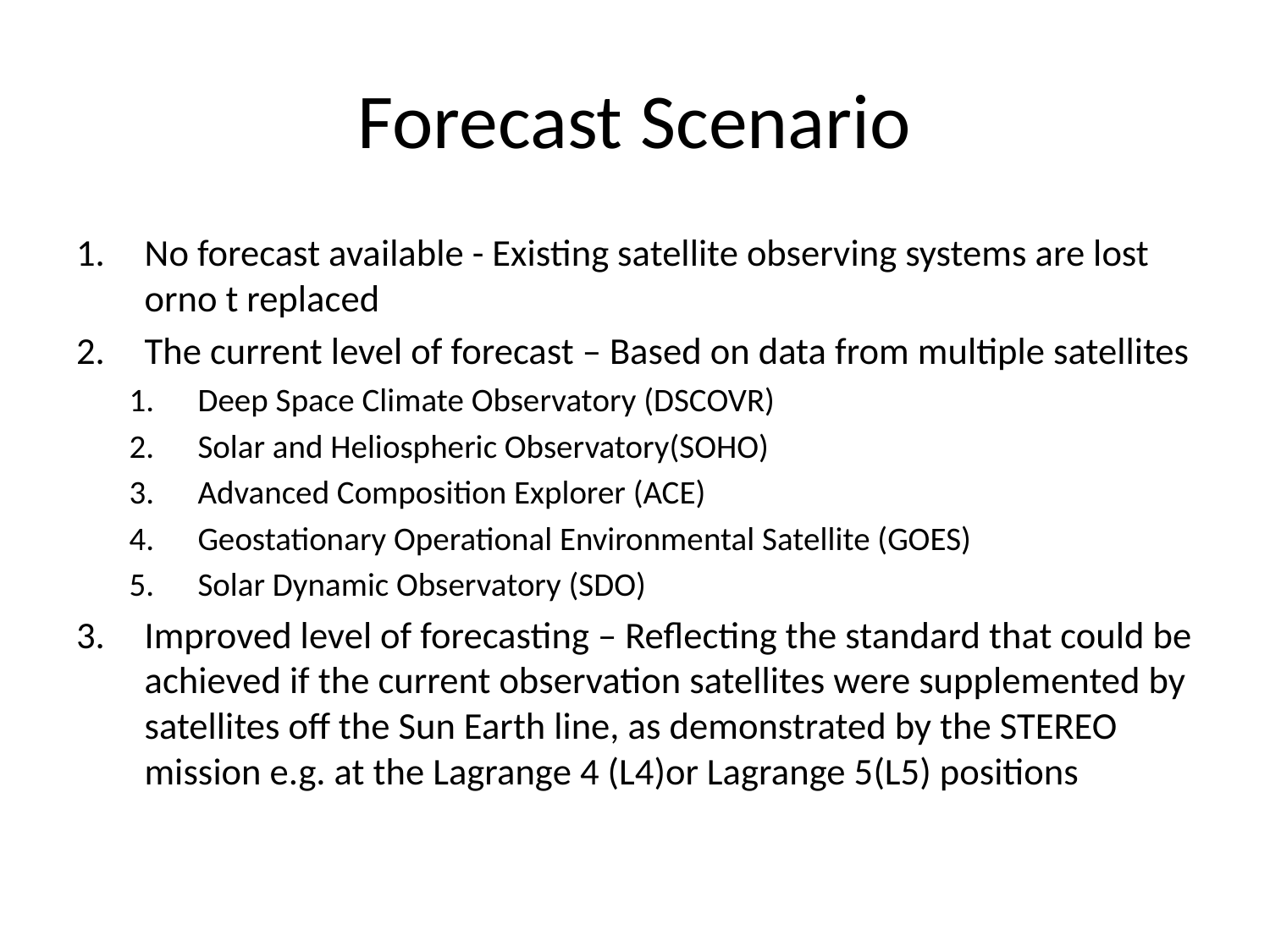

# Forecast Scenario
No forecast available - Existing satellite observing systems are lost orno t replaced
The current level of forecast – Based on data from multiple satellites
Deep Space Climate Observatory (DSCOVR)
Solar and Heliospheric Observatory(SOHO)
Advanced Composition Explorer (ACE)
Geostationary Operational Environmental Satellite (GOES)
Solar Dynamic Observatory (SDO)
Improved level of forecasting – Reflecting the standard that could be achieved if the current observation satellites were supplemented by satellites off the Sun Earth line, as demonstrated by the STEREO mission e.g. at the Lagrange 4 (L4)or Lagrange 5(L5) positions